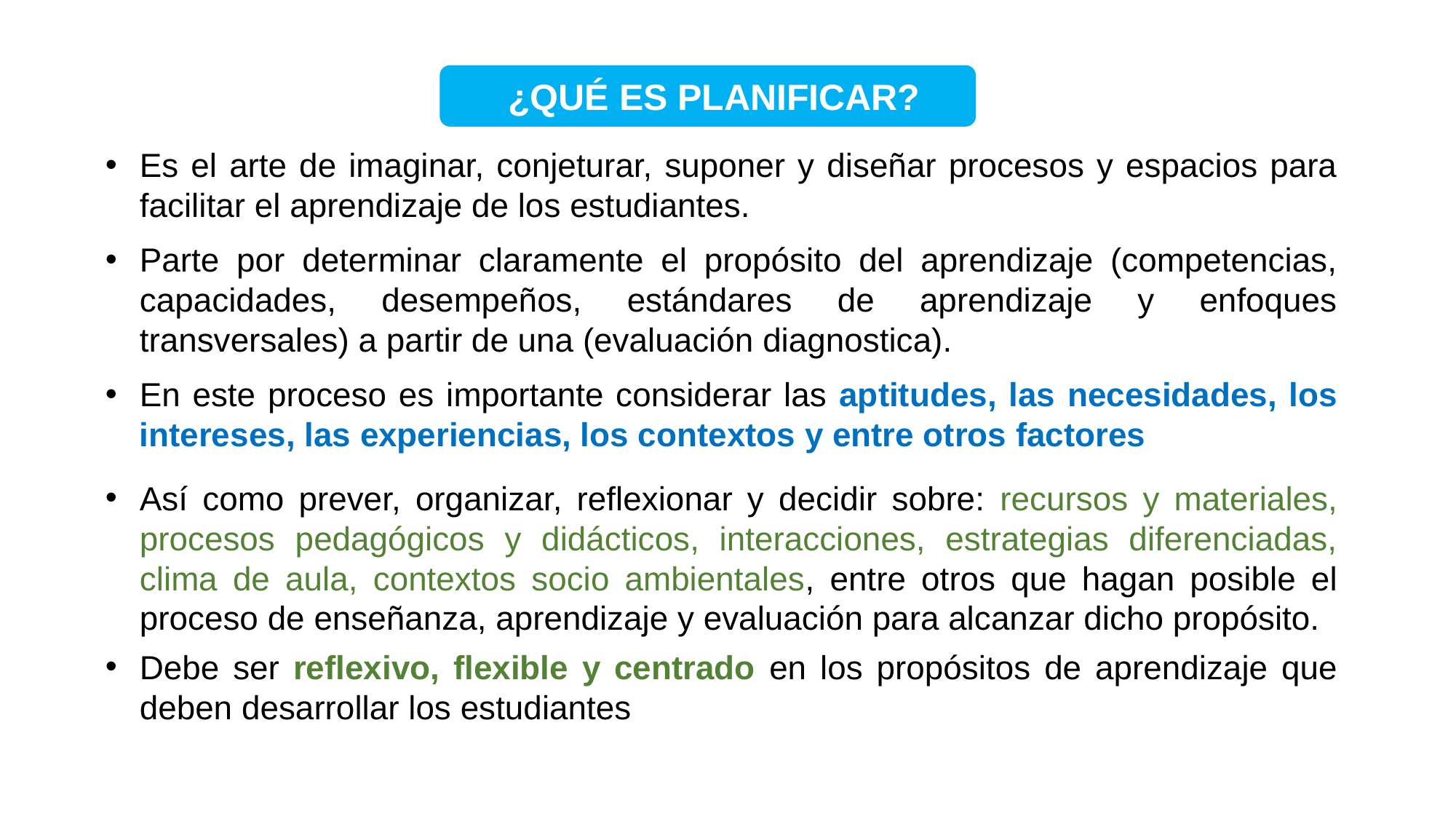

¿QUÉ ES PLANIFICAR?
Es el arte de imaginar, conjeturar, suponer y diseñar procesos y espacios para facilitar el aprendizaje de los estudiantes.

Parte por determinar claramente el propósito del aprendizaje (competencias, capacidades, desempeños, estándares de aprendizaje y enfoques transversales) a partir de una (evaluación diagnostica).

En este proceso es importante considerar las aptitudes, las necesidades, los intereses, las experiencias, los contextos y entre otros factores

Así como prever, organizar, reflexionar y decidir sobre: recursos y materiales, procesos pedagógicos y didácticos, interacciones, estrategias diferenciadas, clima de aula, contextos socio ambientales, entre otros que hagan posible el proceso de enseñanza, aprendizaje y evaluación para alcanzar dicho propósito.

Debe ser reflexivo, flexible y centrado en los propósitos de aprendizaje que deben desarrollar los estudiantes